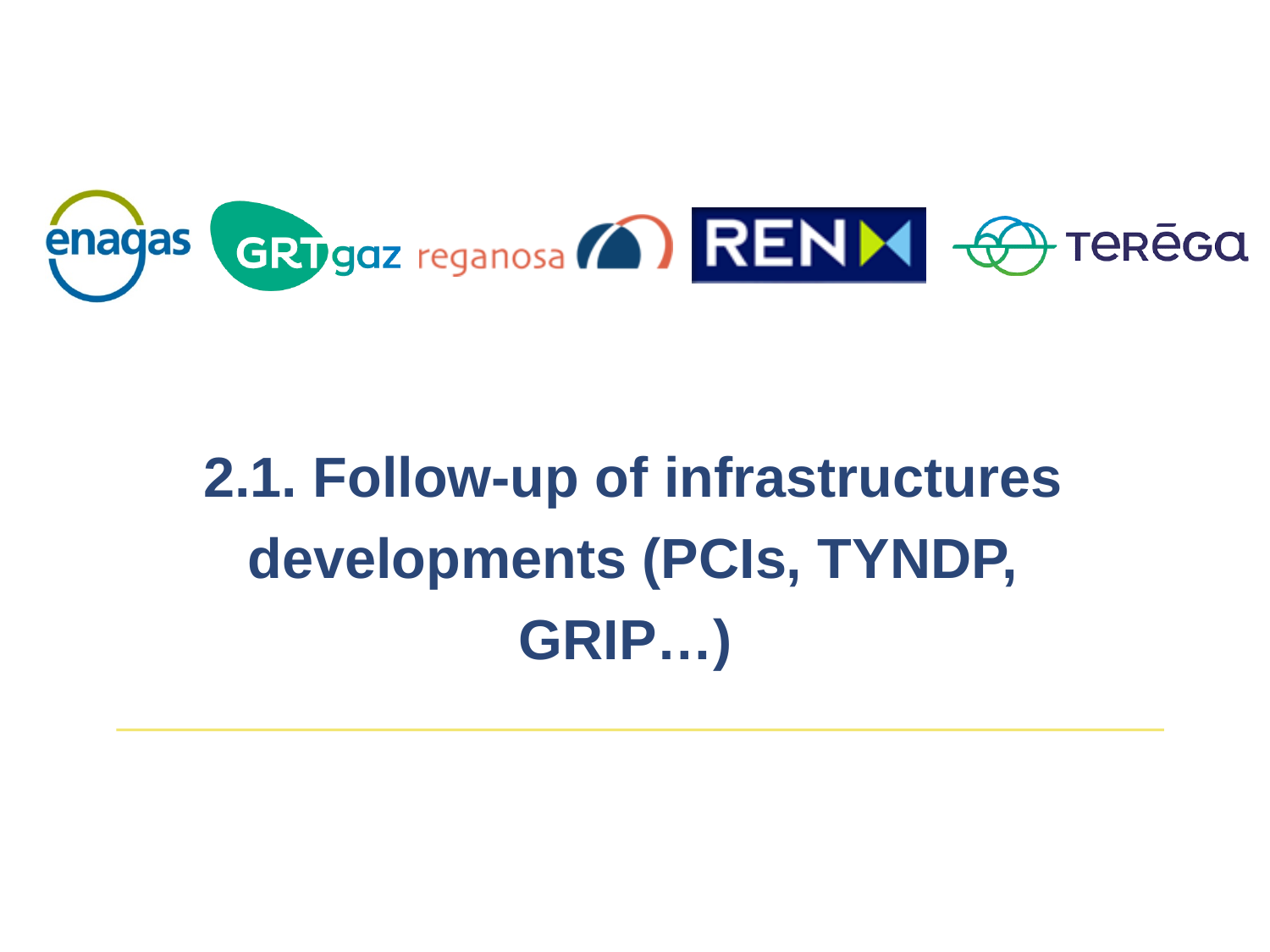

2.1. Follow-up of infrastructures developments (PCIs, TYNDP, GRIP…)